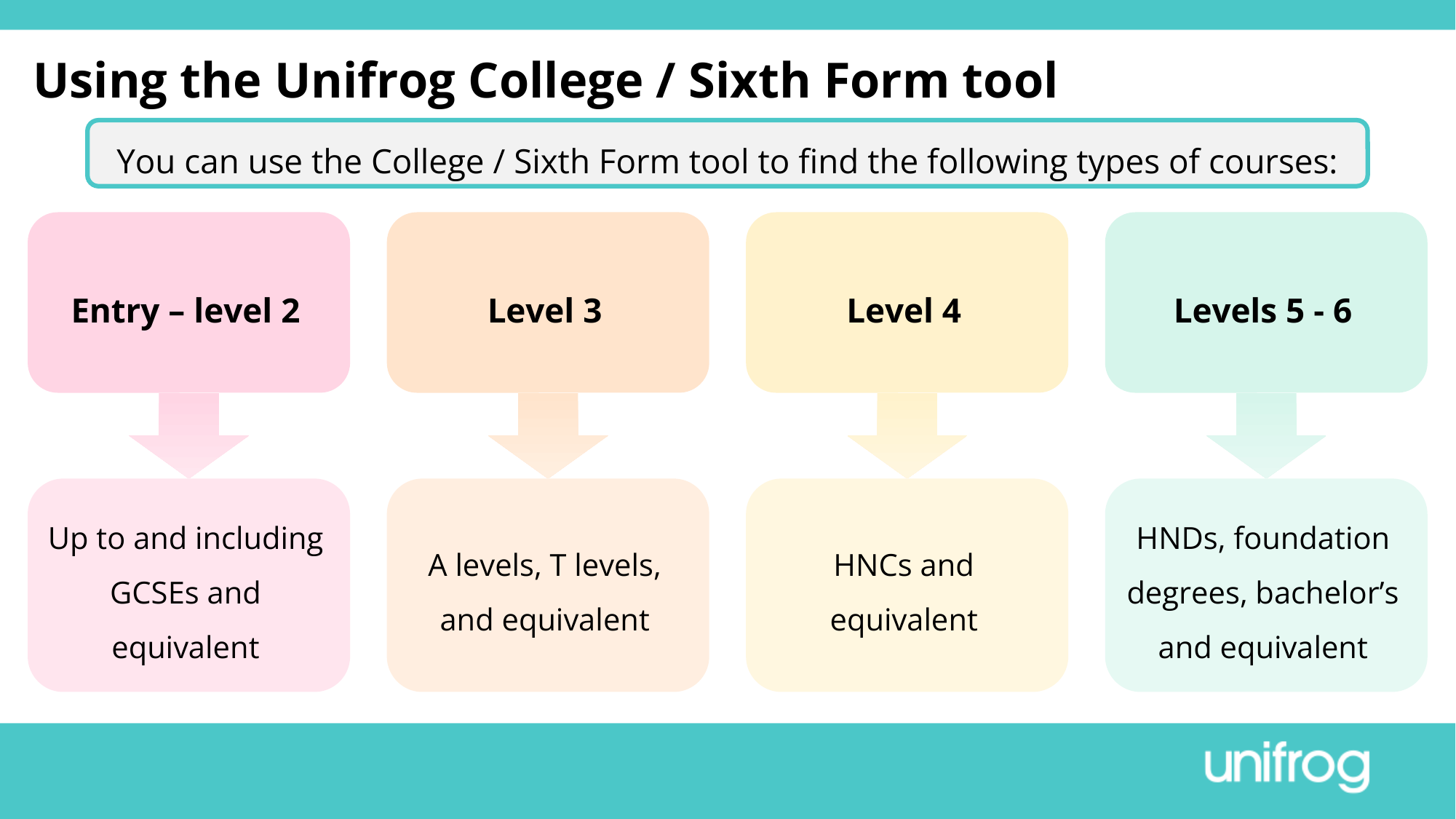

# Using the Unifrog College / Sixth Form tool
You can use the College / Sixth Form tool to find the following types of courses:
Entry – level 2
Level 3
Level 4
Levels 5 - 6

Up to and including GCSEs and equivalent
A levels, T levels, and equivalent
HNCs and equivalent
HNDs, foundation degrees, bachelor’s and equivalent